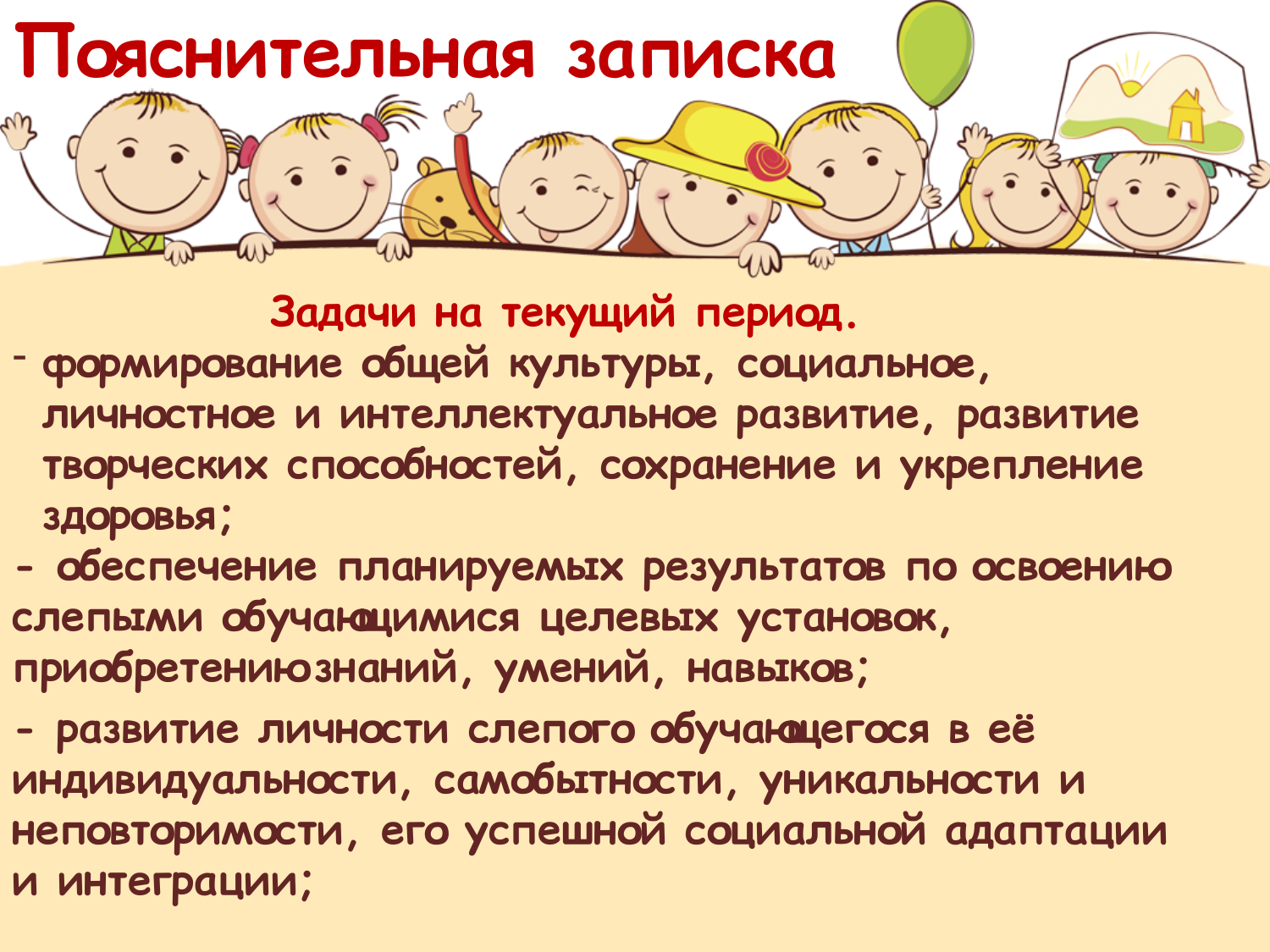

Пояснительная записка
              Задачи на текущий период.
формирование общей культуры, социальное, личностное и интеллектуальное развитие, развитие творческих способностей, сохранение и укрепление здоровья;
- обеспечение планируемых результатов по освоению слепыми обучающимися целевых установок, приобретению знаний, умений, навыков;
- развитие личности слепого обучающегося в её индивидуальности, самобытности, уникальности и неповторимости, его успешной социальной адаптации и интеграции;